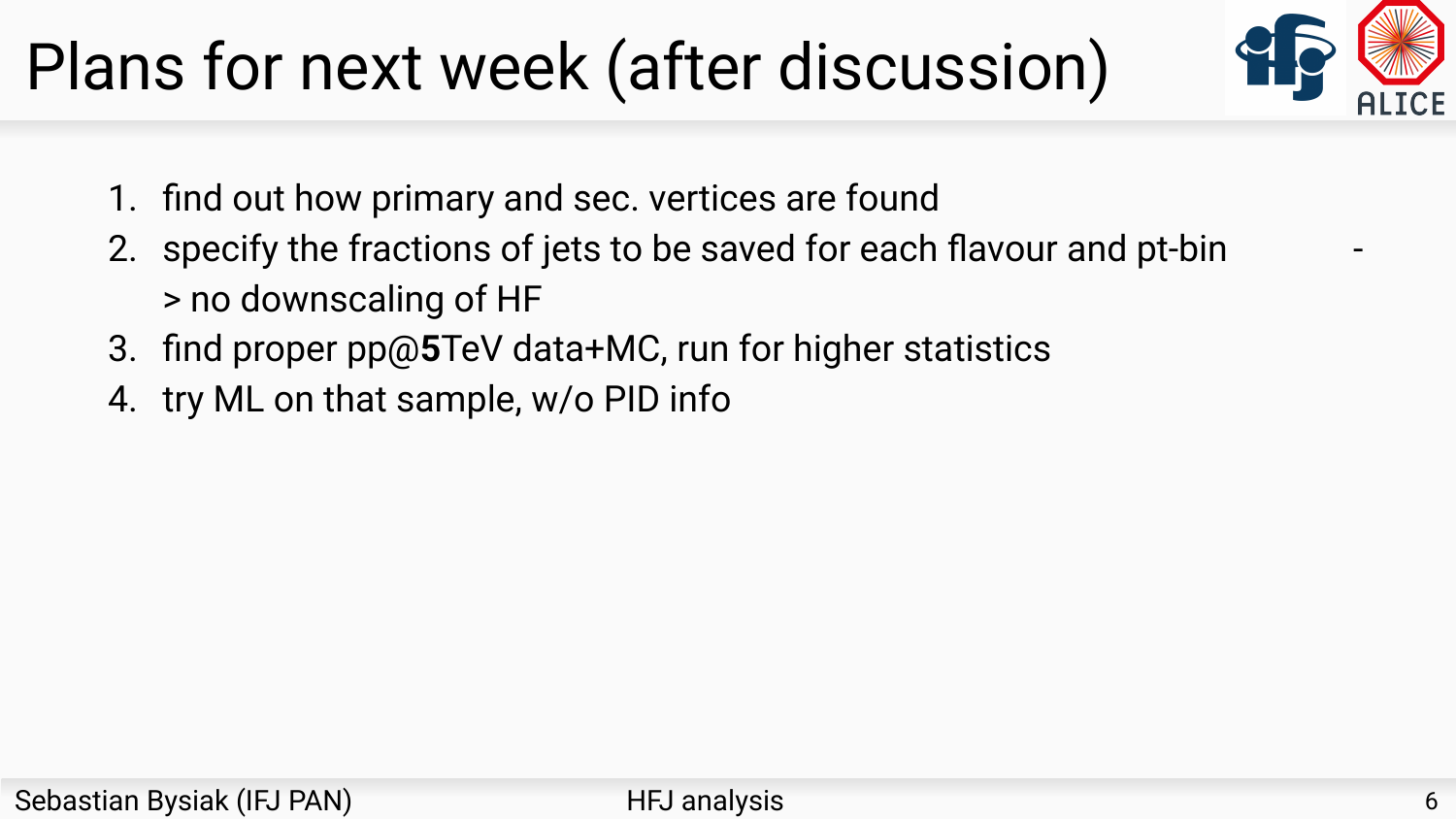

# Plans for next week (after discussion)
find out how primary and sec. vertices are found
specify the fractions of jets to be saved for each flavour and pt-bin              -> no downscaling of HF
find proper pp@5TeV data+MC, run for higher statistics
try ML on that sample, w/o PID info

6